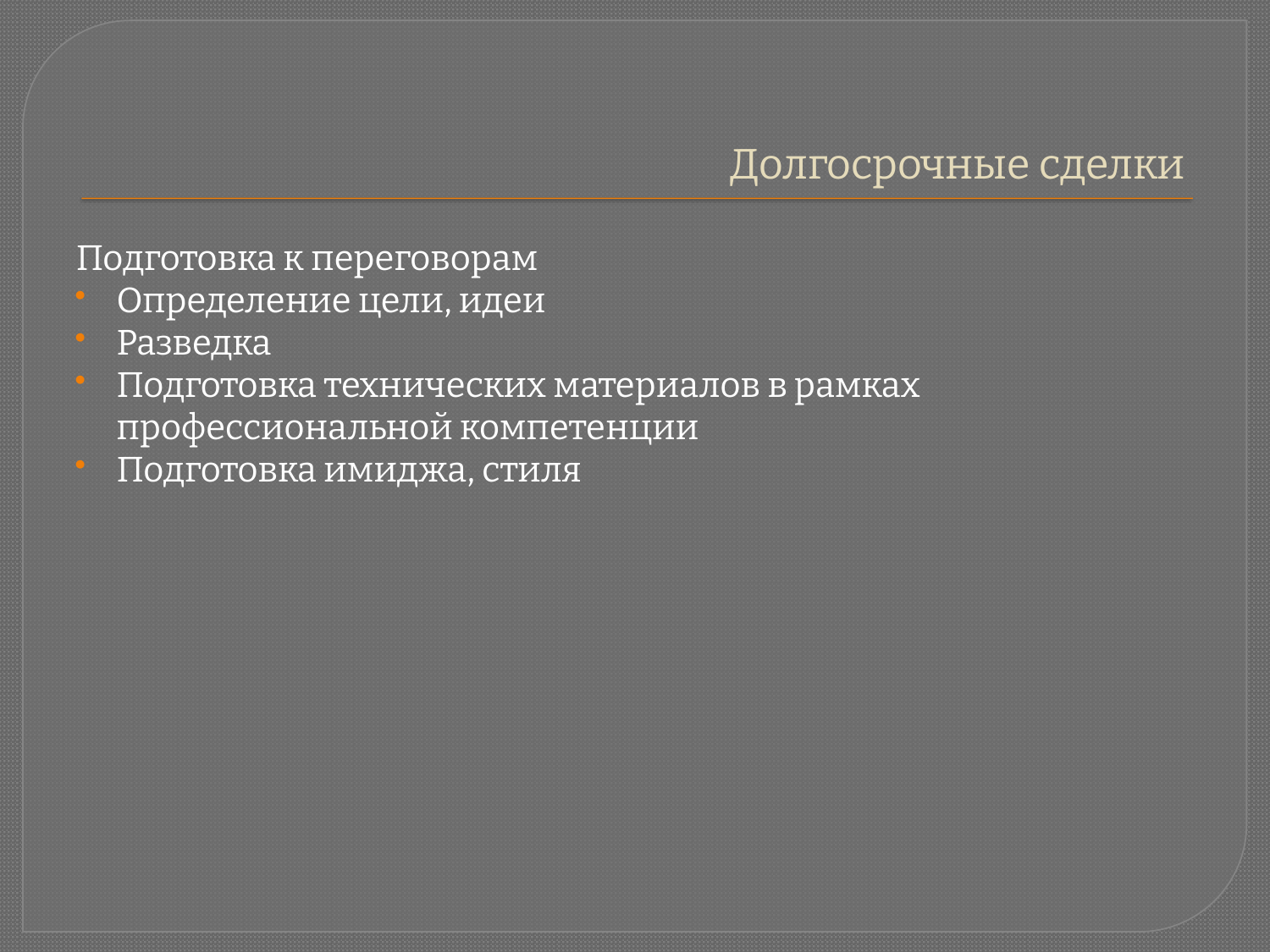

# Долгосрочные сделки
Подготовка к переговорам
Определение цели, идеи
Разведка
Подготовка технических материалов в рамках профессиональной компетенции
Подготовка имиджа, стиля